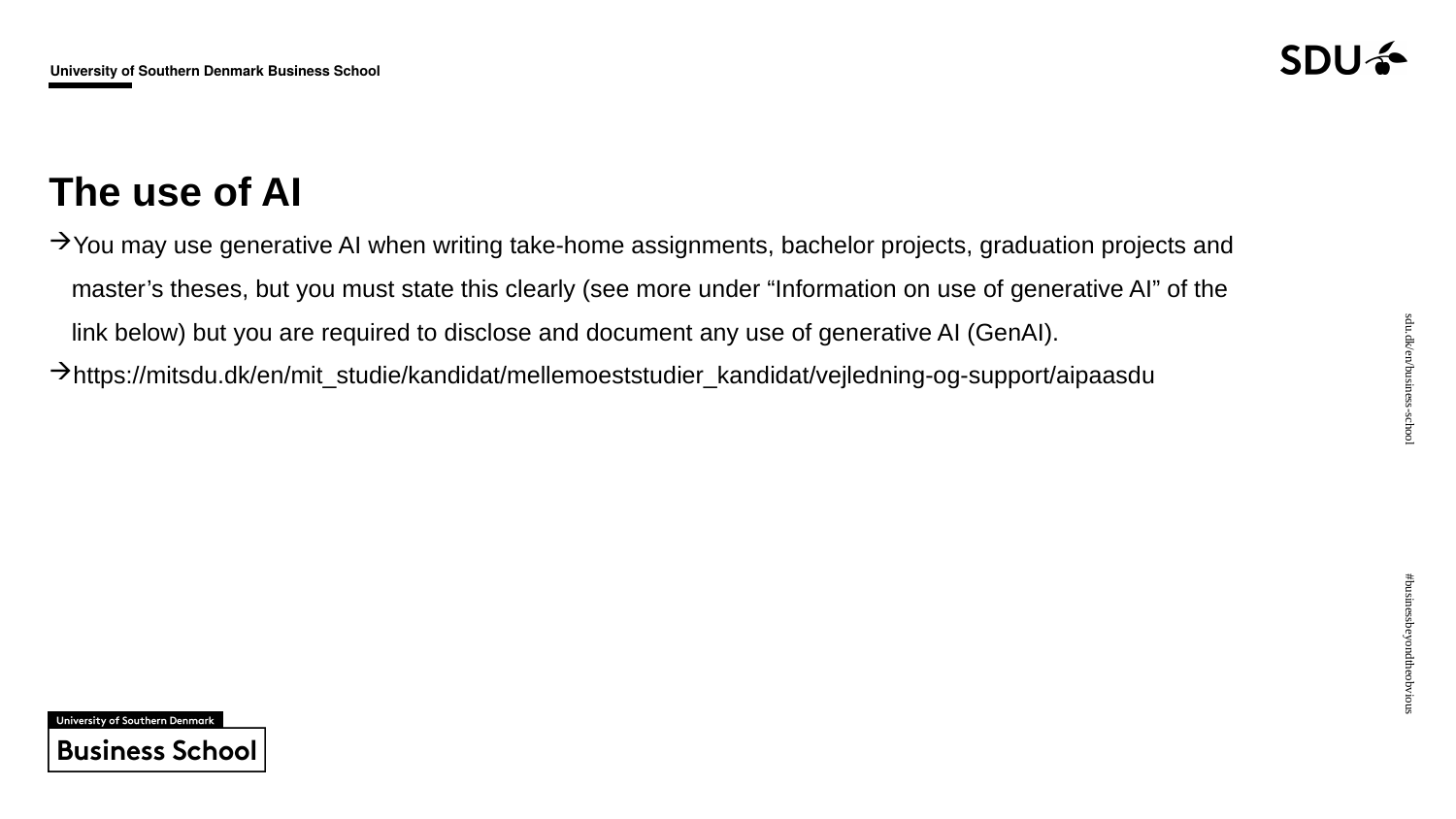

The use of AI
You may use generative AI when writing take-home assignments, bachelor projects, graduation projects and master’s theses, but you must state this clearly (see more under “Information on use of generative AI” of the link below) but you are required to disclose and document any use of generative AI (GenAI).
https://mitsdu.dk/en/mit_studie/kandidat/mellemoeststudier_kandidat/vejledning-og-support/aipaasdu

01.10.2024